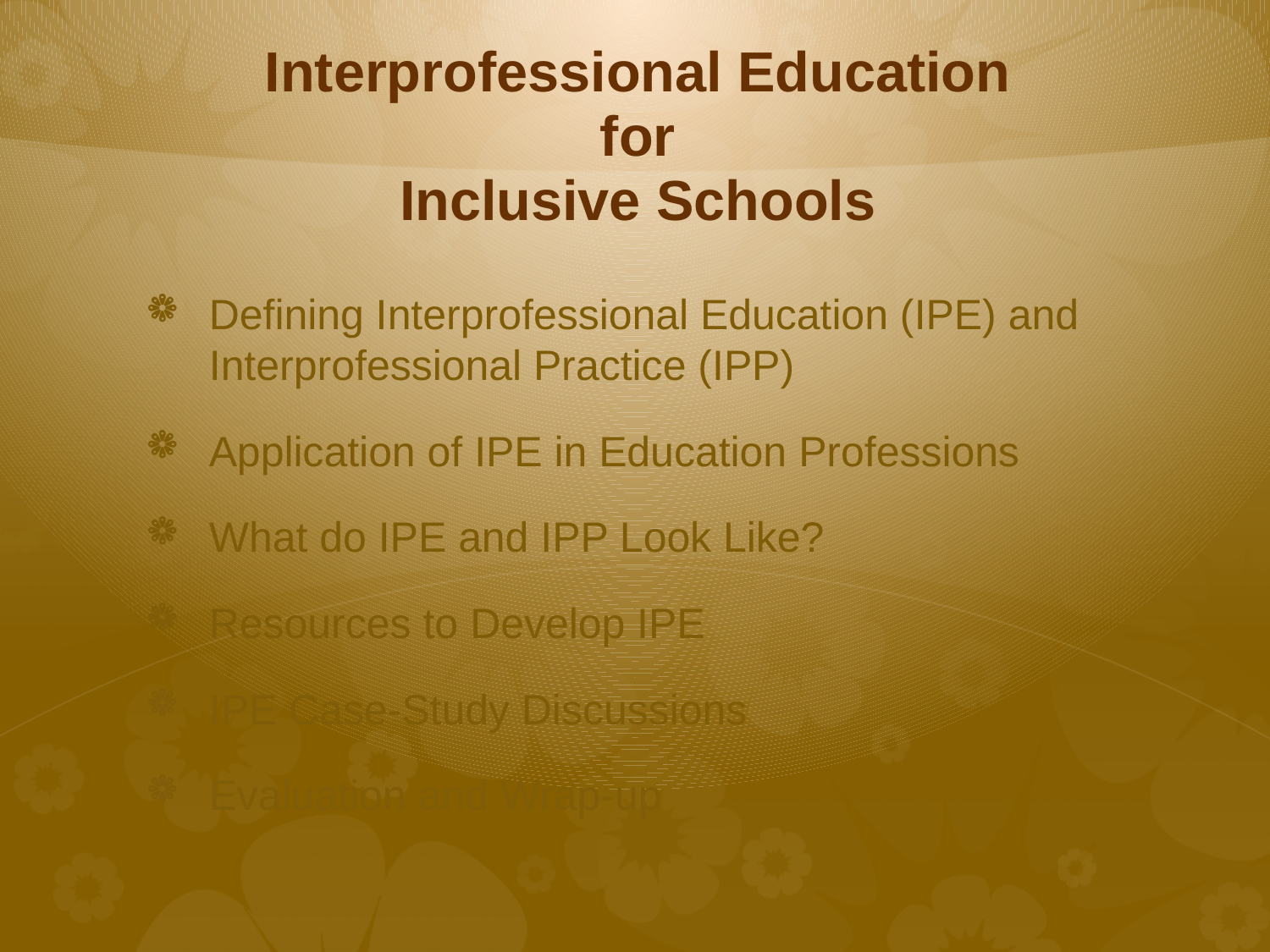

# Interprofessional Education for Inclusive Schools
Defining Interprofessional Education (IPE) and Interprofessional Practice (IPP)
Application of IPE in Education Professions
What do IPE and IPP Look Like?
Resources to Develop IPE
IPE Case-Study Discussions
Evaluation and Wrap-up